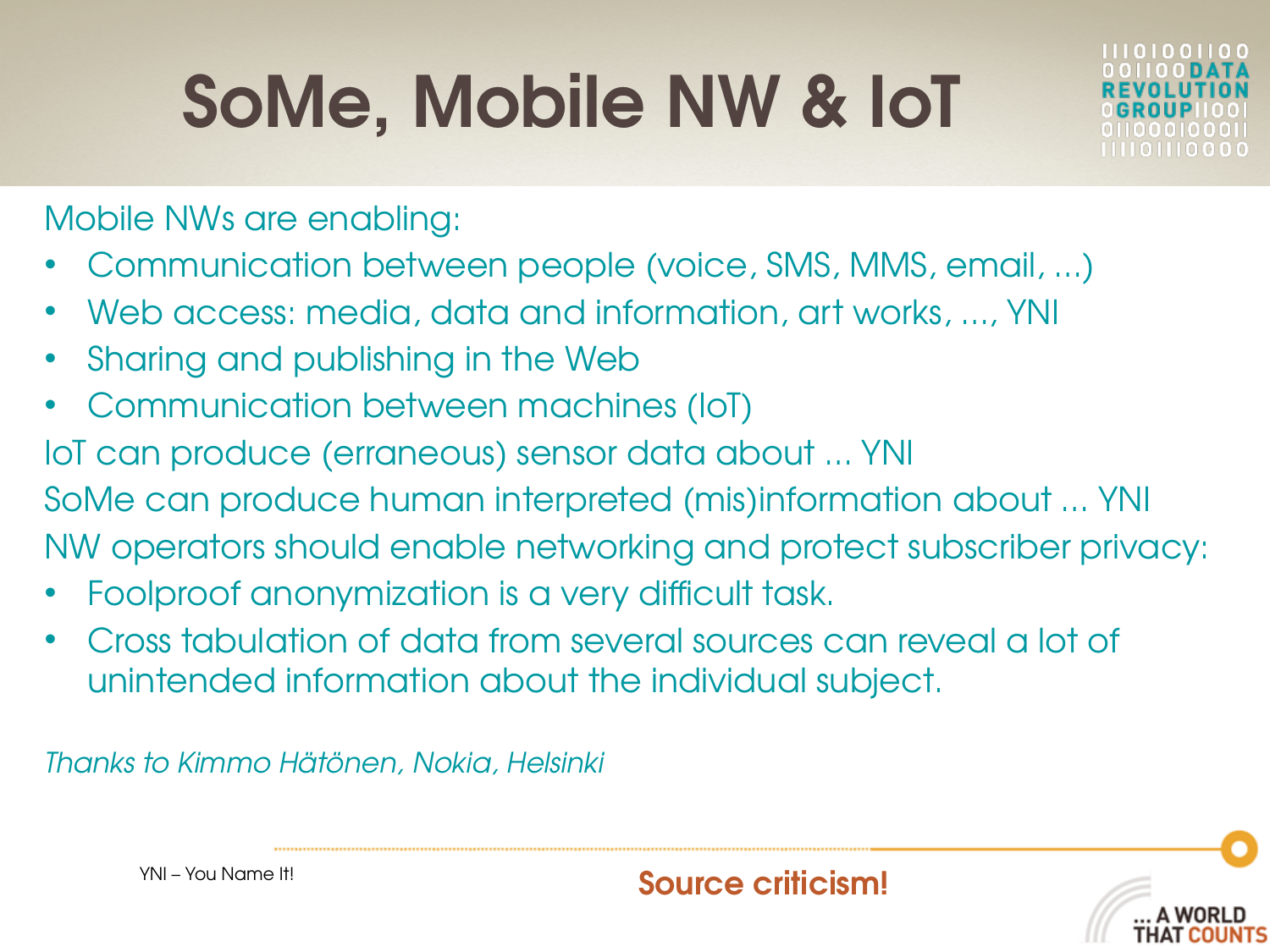

# SoMe, Mobile NW & IoT
Mobile NWs are enabling:
Communication between people (voice, SMS, MMS, email, …)
Web access: media, data and information, art works, …, YNI
Sharing and publishing in the Web
Communication between machines (IoT)
IoT can produce (erraneous) sensor data about … YNI
SoMe can produce human interpreted (mis)information about … YNI
NW operators should enable networking and protect subscriber privacy:
Foolproof anonymization is a very difficult task.
Cross tabulation of data from several sources can reveal a lot of unintended information about the individual subject.

Thanks to Kimmo Hätönen, Nokia, Helsinki

YNI – You Name It!
Source criticism!